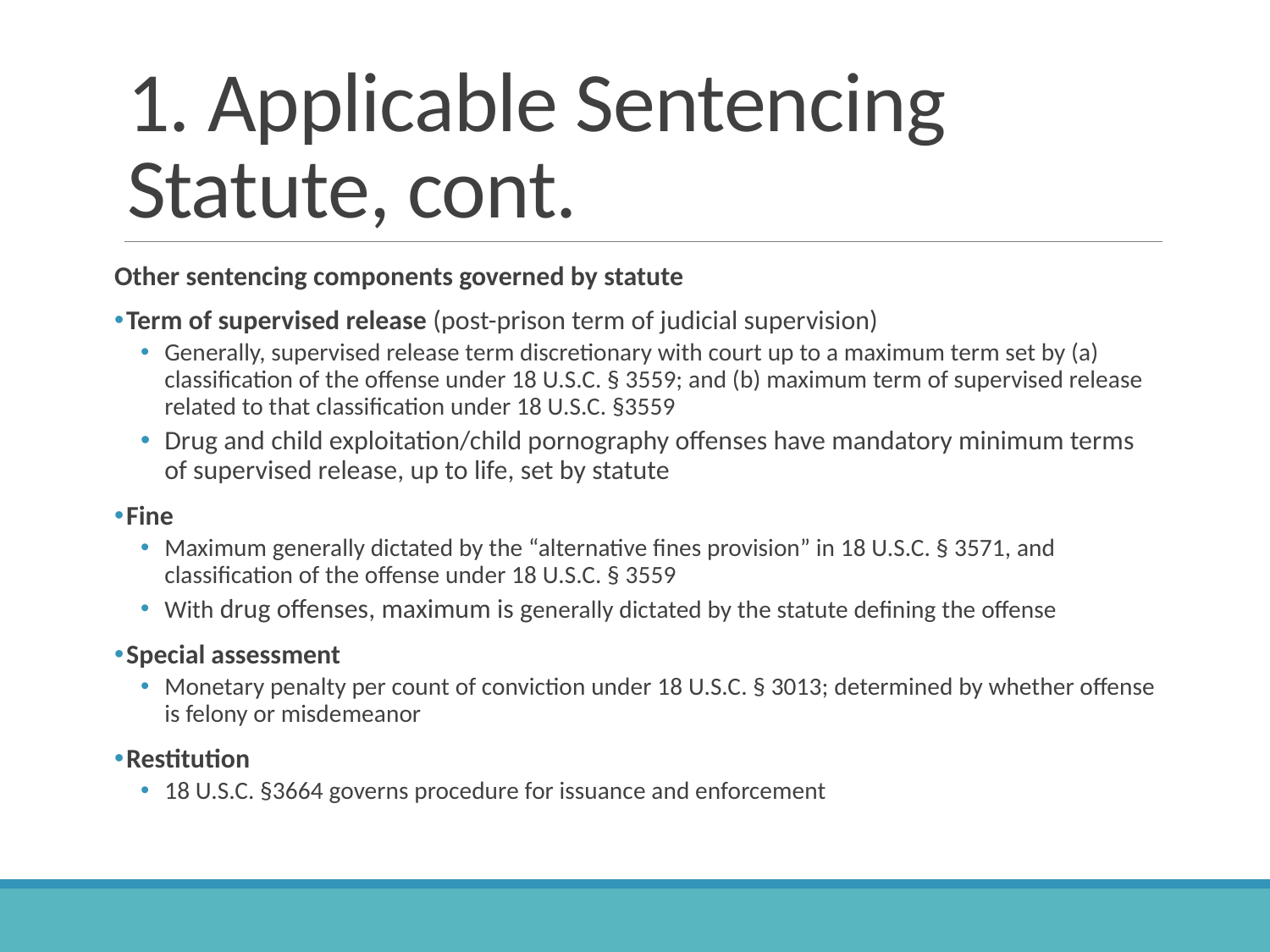

# 1. Applicable Sentencing Statute, cont.
Other sentencing components governed by statute
Term of supervised release (post-prison term of judicial supervision)
Generally, supervised release term discretionary with court up to a maximum term set by (a) classification of the offense under 18 U.S.C. § 3559; and (b) maximum term of supervised release related to that classification under 18 U.S.C. §3559
Drug and child exploitation/child pornography offenses have mandatory minimum terms of supervised release, up to life, set by statute
Fine
Maximum generally dictated by the “alternative fines provision” in 18 U.S.C. § 3571, and classification of the offense under 18 U.S.C. § 3559
With drug offenses, maximum is generally dictated by the statute defining the offense
Special assessment
Monetary penalty per count of conviction under 18 U.S.C. § 3013; determined by whether offense is felony or misdemeanor
Restitution
18 U.S.C. §3664 governs procedure for issuance and enforcement